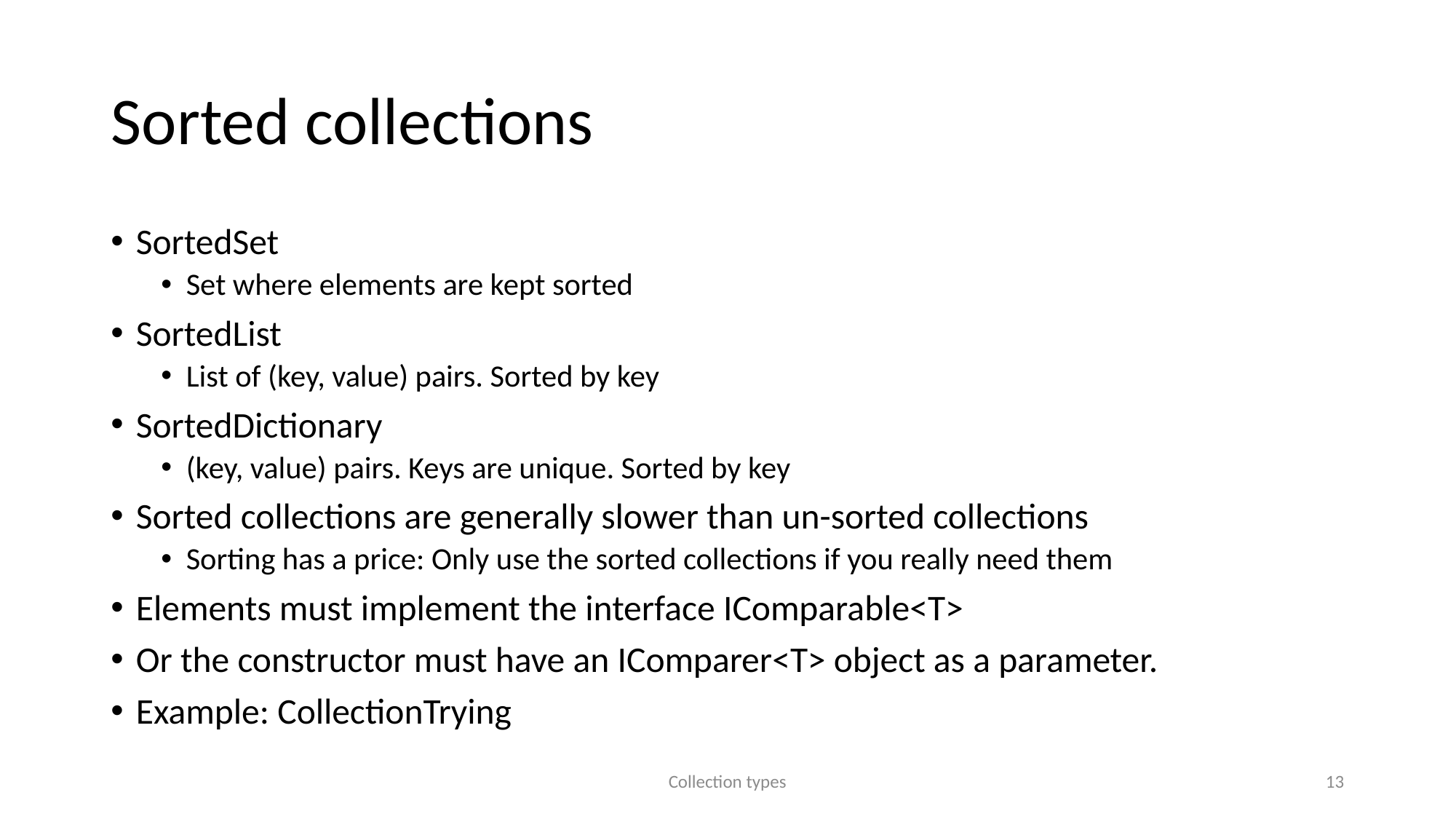

# Sorted collections
SortedSet
Set where elements are kept sorted
SortedList
List of (key, value) pairs. Sorted by key
SortedDictionary
(key, value) pairs. Keys are unique. Sorted by key
Sorted collections are generally slower than un-sorted collections
Sorting has a price: Only use the sorted collections if you really need them
Elements must implement the interface IComparable<T>
Or the constructor must have an IComparer<T> object as a parameter.
Example: CollectionTrying

Collection types
13